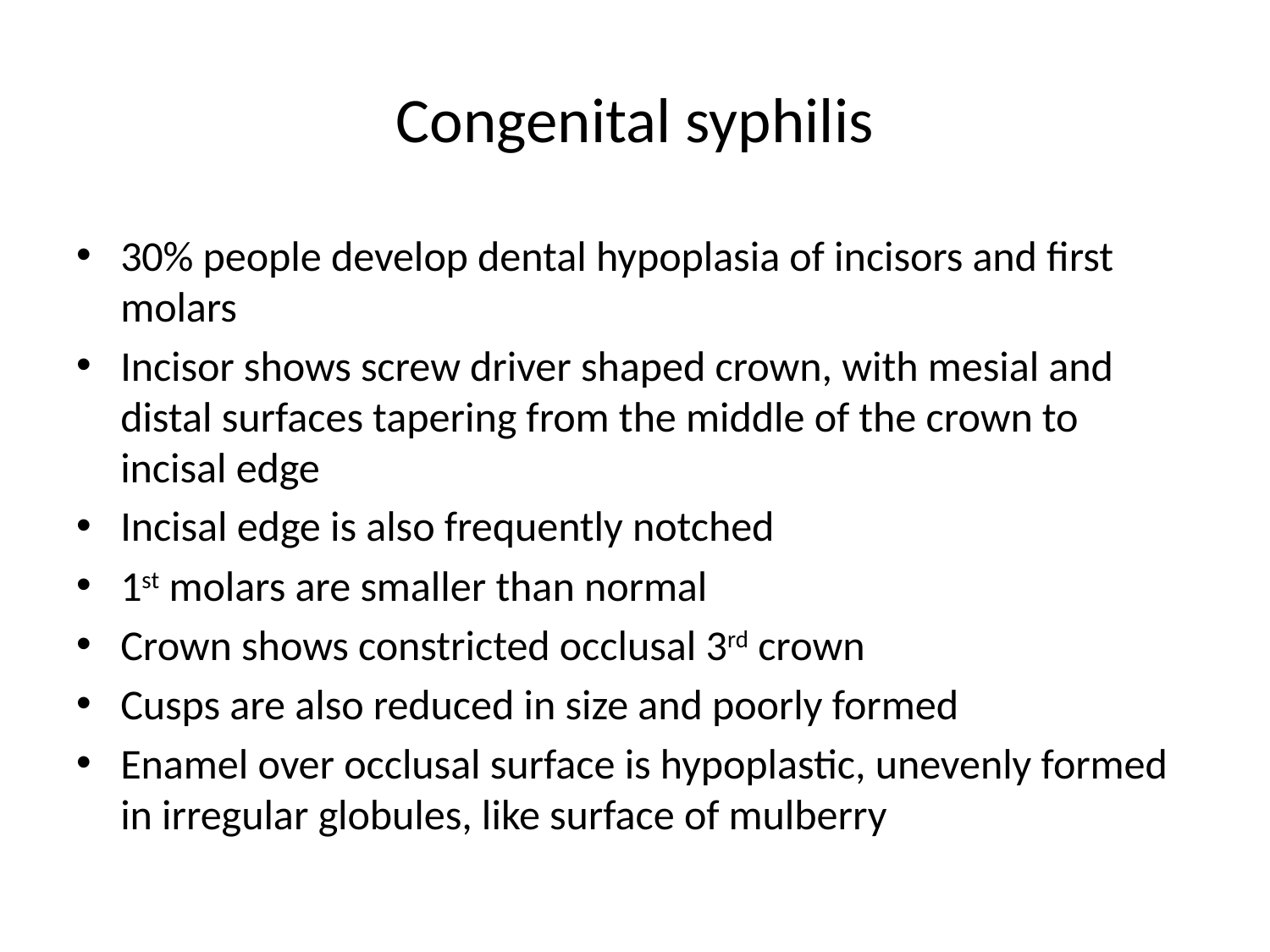

# Congenital syphilis
30% people develop dental hypoplasia of incisors and first molars
Incisor shows screw driver shaped crown, with mesial and distal surfaces tapering from the middle of the crown to incisal edge
Incisal edge is also frequently notched
1st molars are smaller than normal
Crown shows constricted occlusal 3rd crown
Cusps are also reduced in size and poorly formed
Enamel over occlusal surface is hypoplastic, unevenly formed in irregular globules, like surface of mulberry